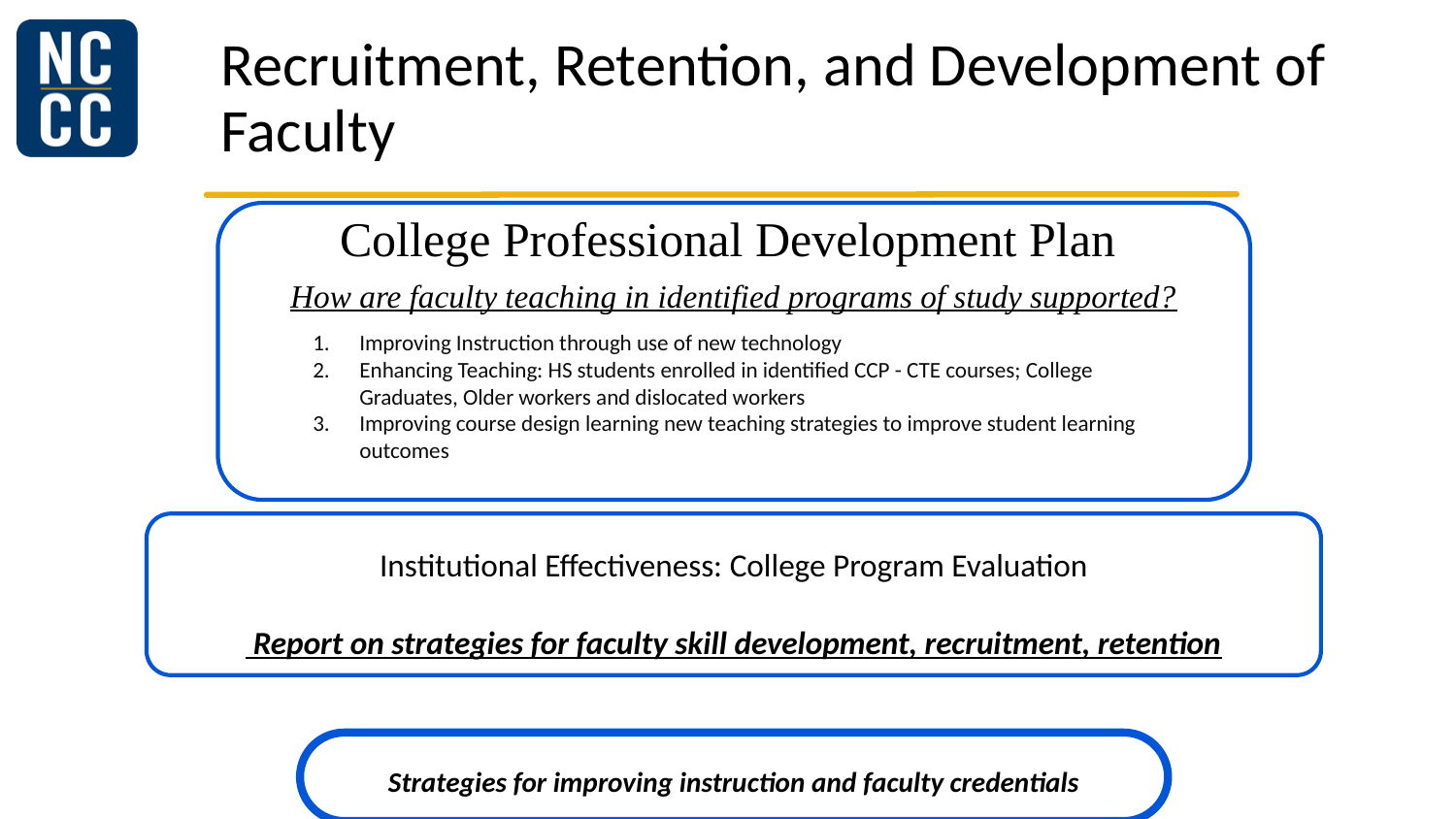

# Recruitment, Retention, and Development of Faculty
College Professional Development Plan
How are faculty teaching in identified programs of study supported?

Improving Instruction through use of new technology
Enhancing Teaching: HS students enrolled in identified CCP - CTE courses; College Graduates, Older workers and dislocated workers
Improving course design learning new teaching strategies to improve student learning outcomes

Institutional Effectiveness: College Program Evaluation

 Report on strategies for faculty skill development, recruitment, retention

Strategies for improving instruction and faculty credentials